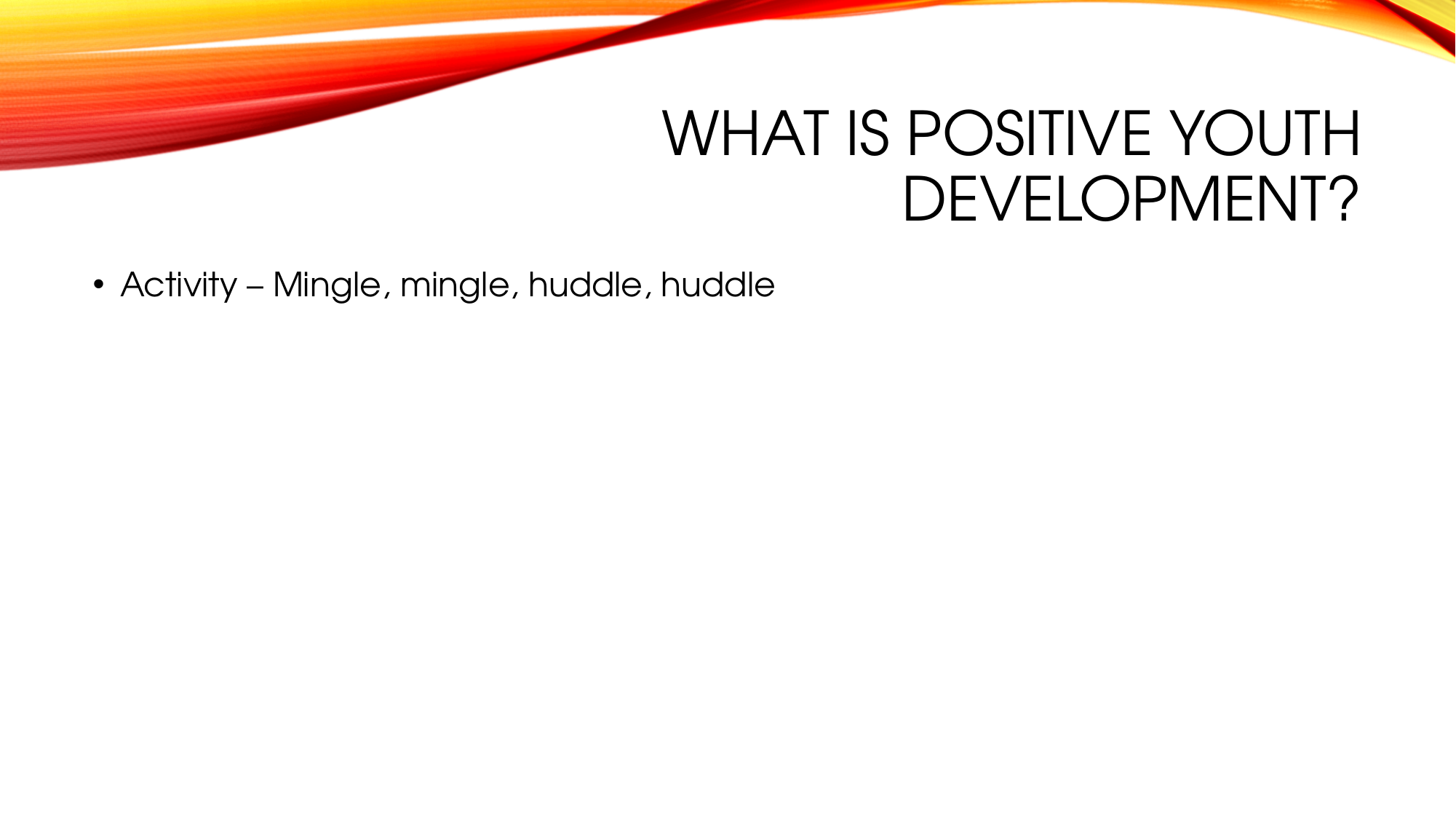

# What is Positive Youth Development?
Activity – Mingle, mingle, huddle, huddle